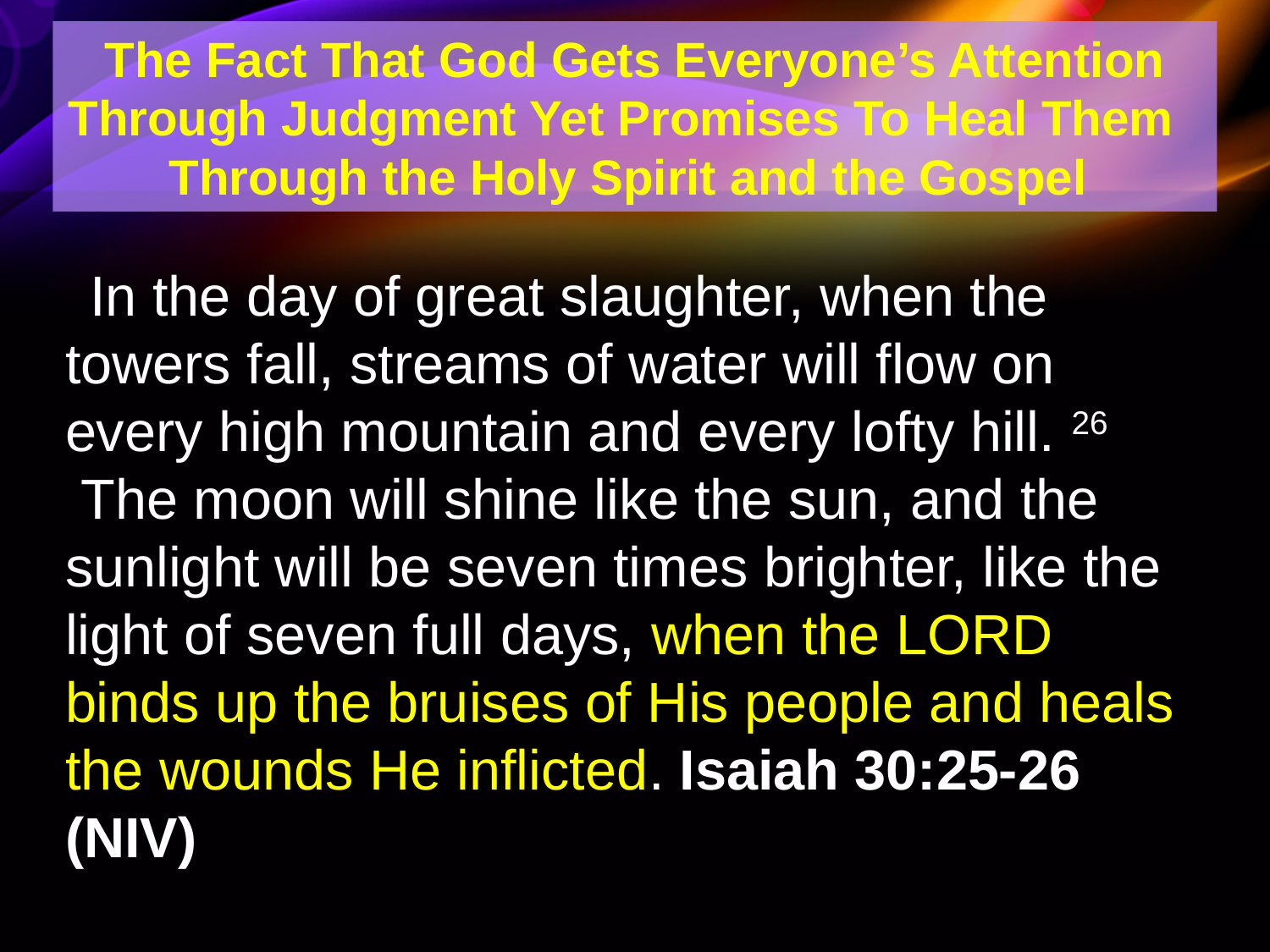

The Fact That God Gets Everyone’s Attention Through Judgment Yet Promises To Heal Them
Through the Holy Spirit and the Gospel
  In the day of great slaughter, when the towers fall, streams of water will flow on every high mountain and every lofty hill. 26  The moon will shine like the sun, and the sunlight will be seven times brighter, like the light of seven full days, when the LORD binds up the bruises of His people and heals the wounds He inflicted. Isaiah 30:25-26 (NIV)